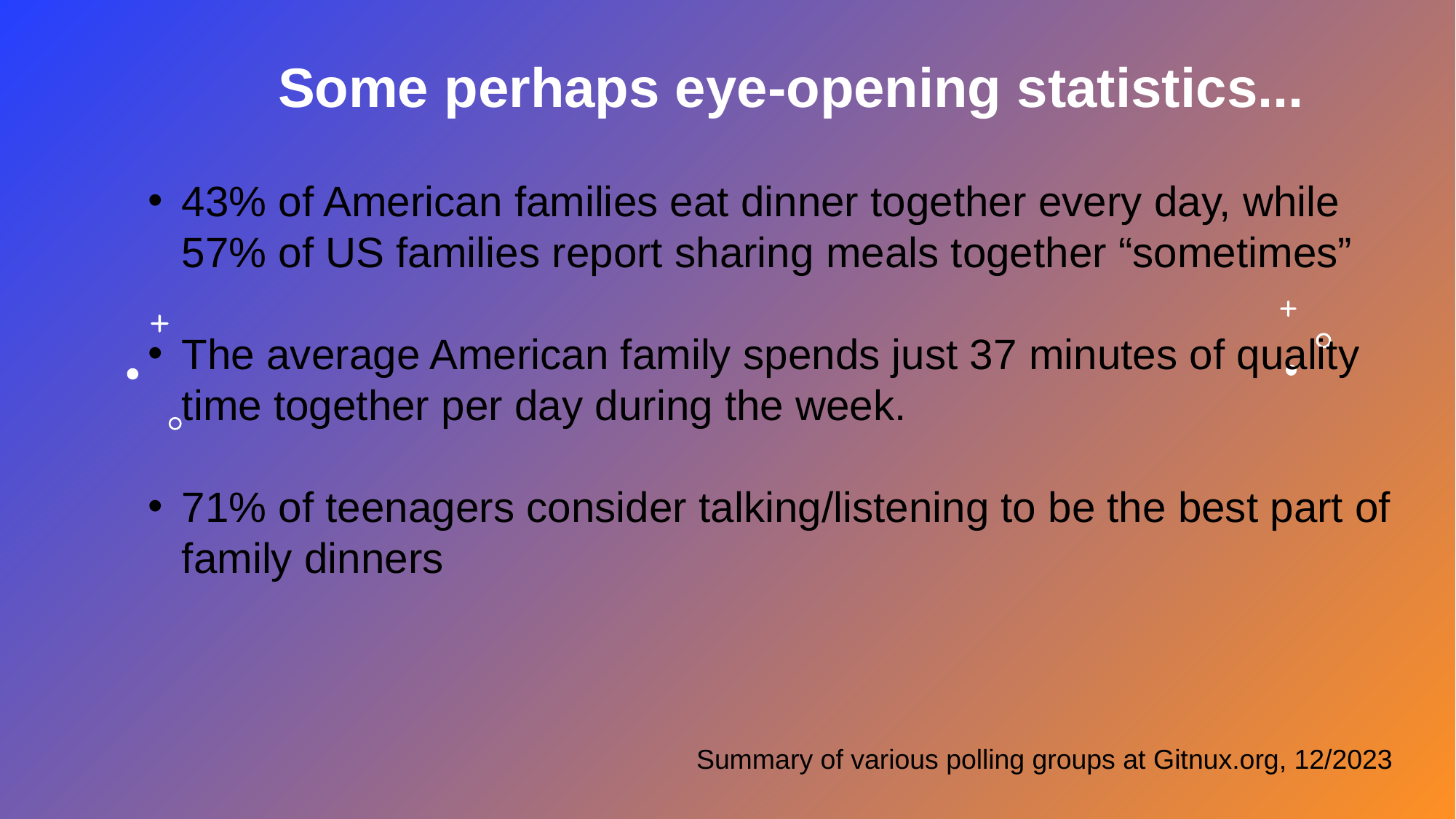

# Some perhaps eye-opening statistics...
43% of American families eat dinner together every day, while 57% of US families report sharing meals together “sometimes”

The average American family spends just 37 minutes of quality time together per day during the week.

71% of teenagers consider talking/listening to be the best part of family dinners

Summary of various polling groups at Gitnux.org, 12/2023